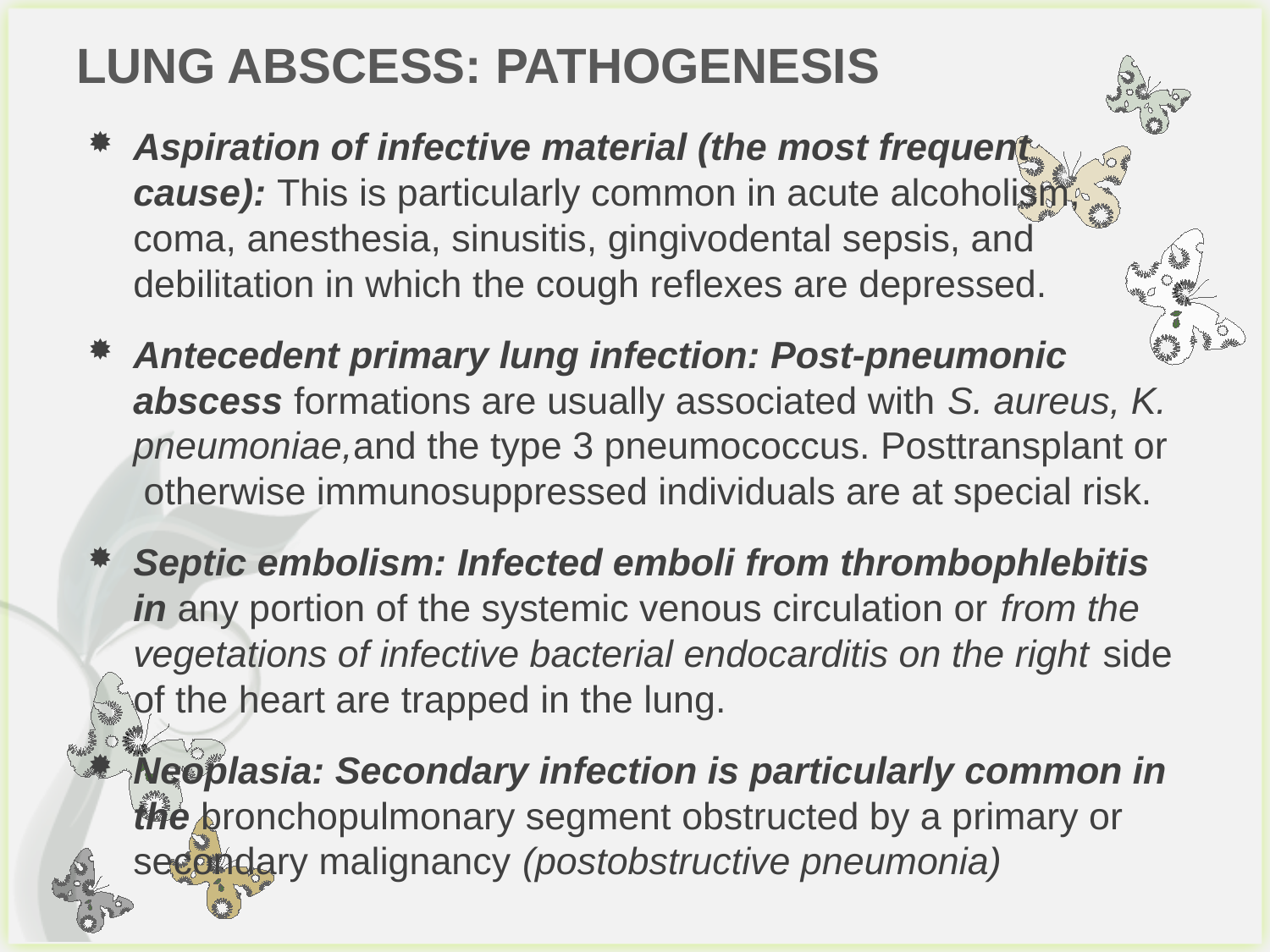

# LUNG ABSCESS: PATHOGENESIS
Aspiration of infective material (the most frequent cause): This is particularly common in acute alcoholism, coma, anesthesia, sinusitis, gingivodental sepsis, and debilitation in which the cough reflexes are depressed.
Antecedent primary lung infection: Post‐pneumonic abscess formations are usually associated with S. aureus, K. pneumoniae,and the type 3 pneumococcus. Posttransplant or  otherwise immunosuppressed individuals are at special risk.
Septic embolism: Infected emboli from thrombophlebitis in any portion of the systemic venous circulation or from the vegetations of infective bacterial endocarditis on the right side of the heart are trapped in the lung.
Neoplasia: Secondary infection is particularly common in the bronchopulmonary segment obstructed by a primary or secondary malignancy (postobstructive pneumonia)